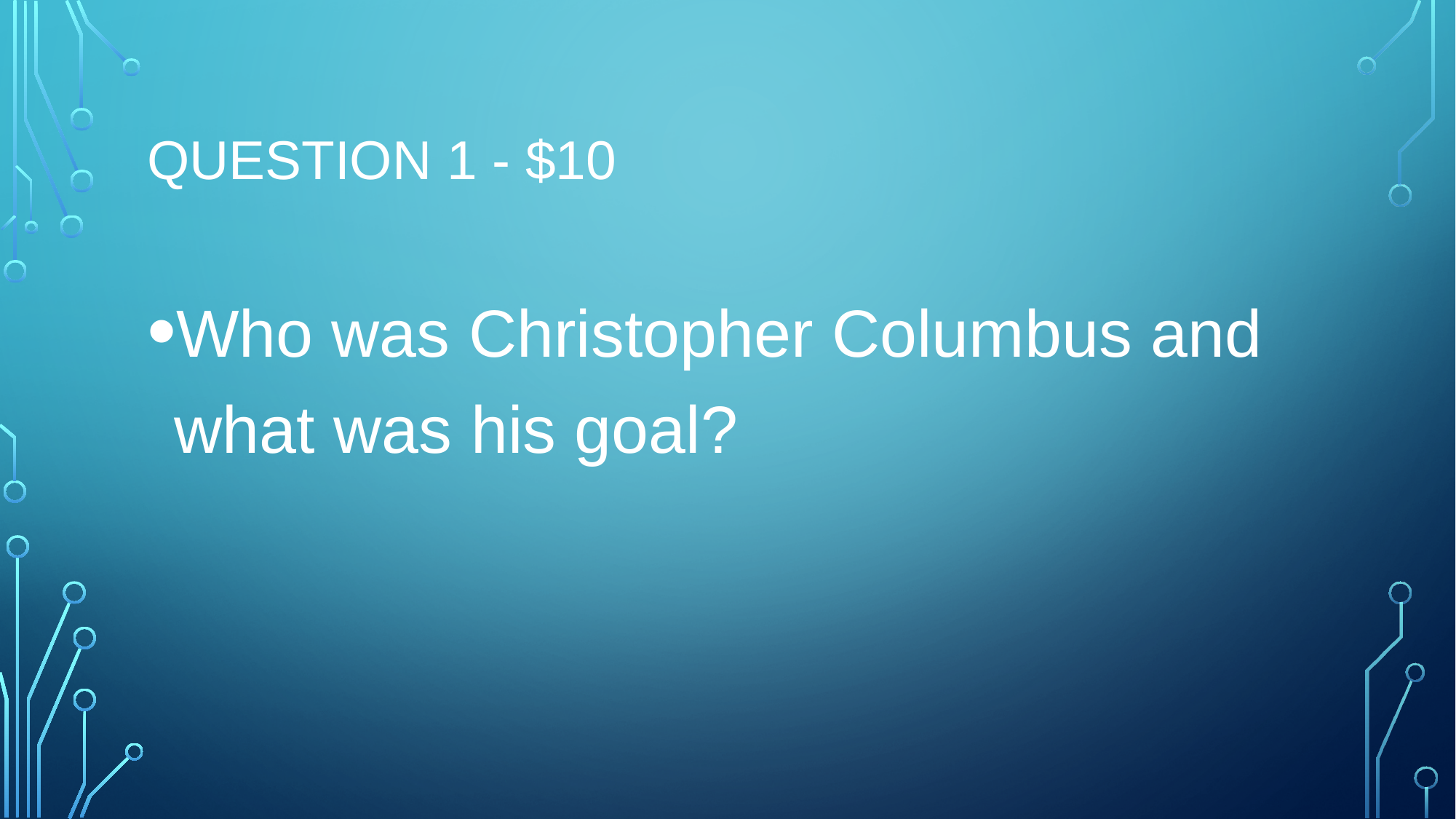

# Question 1 - $10
Who was Christopher Columbus and what was his goal?